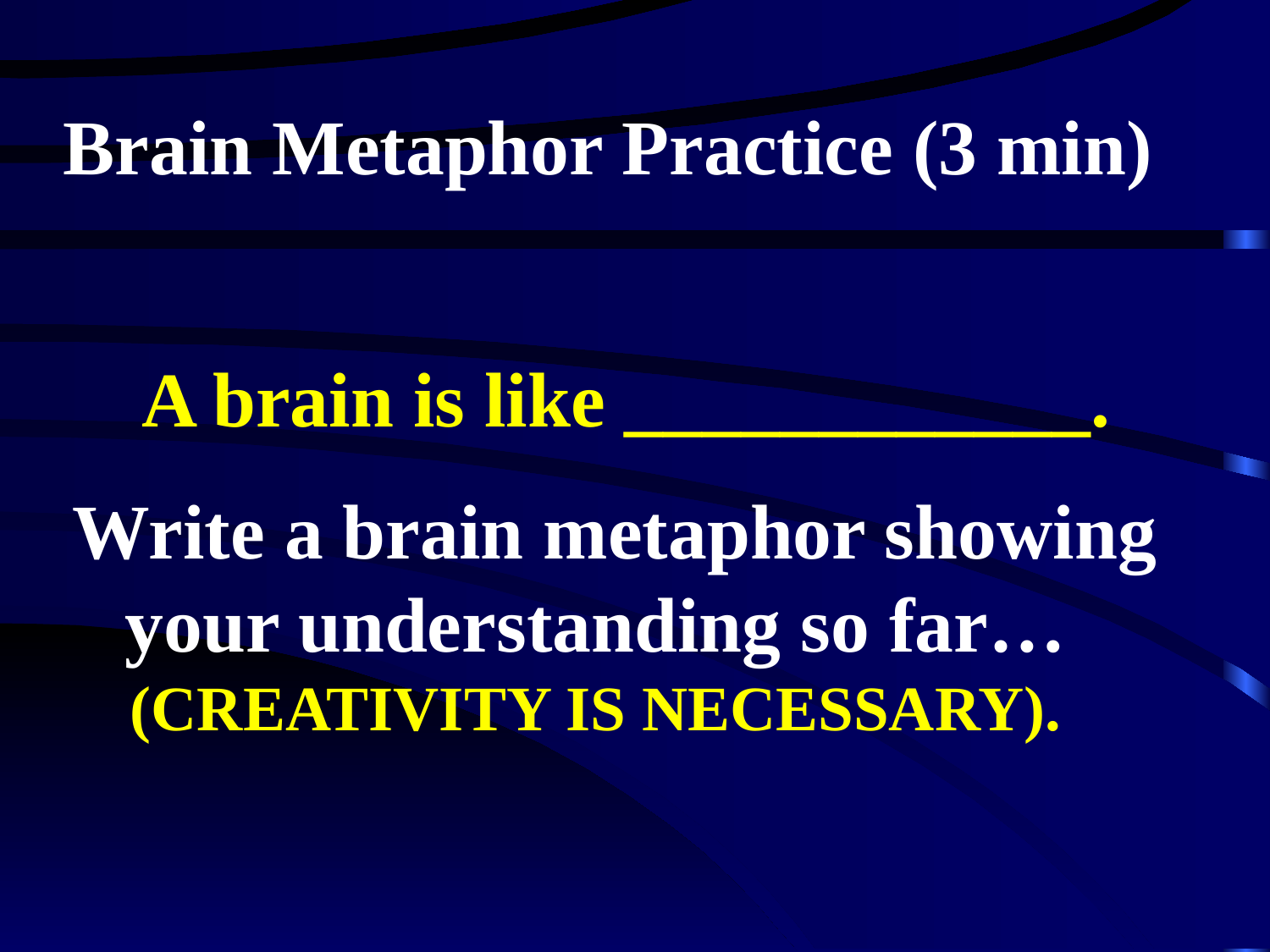

# Brain Metaphor Practice (3 min)
A brain is like ____________.
  Write a brain metaphor showing your understanding so far… (CREATIVITY IS NECESSARY).